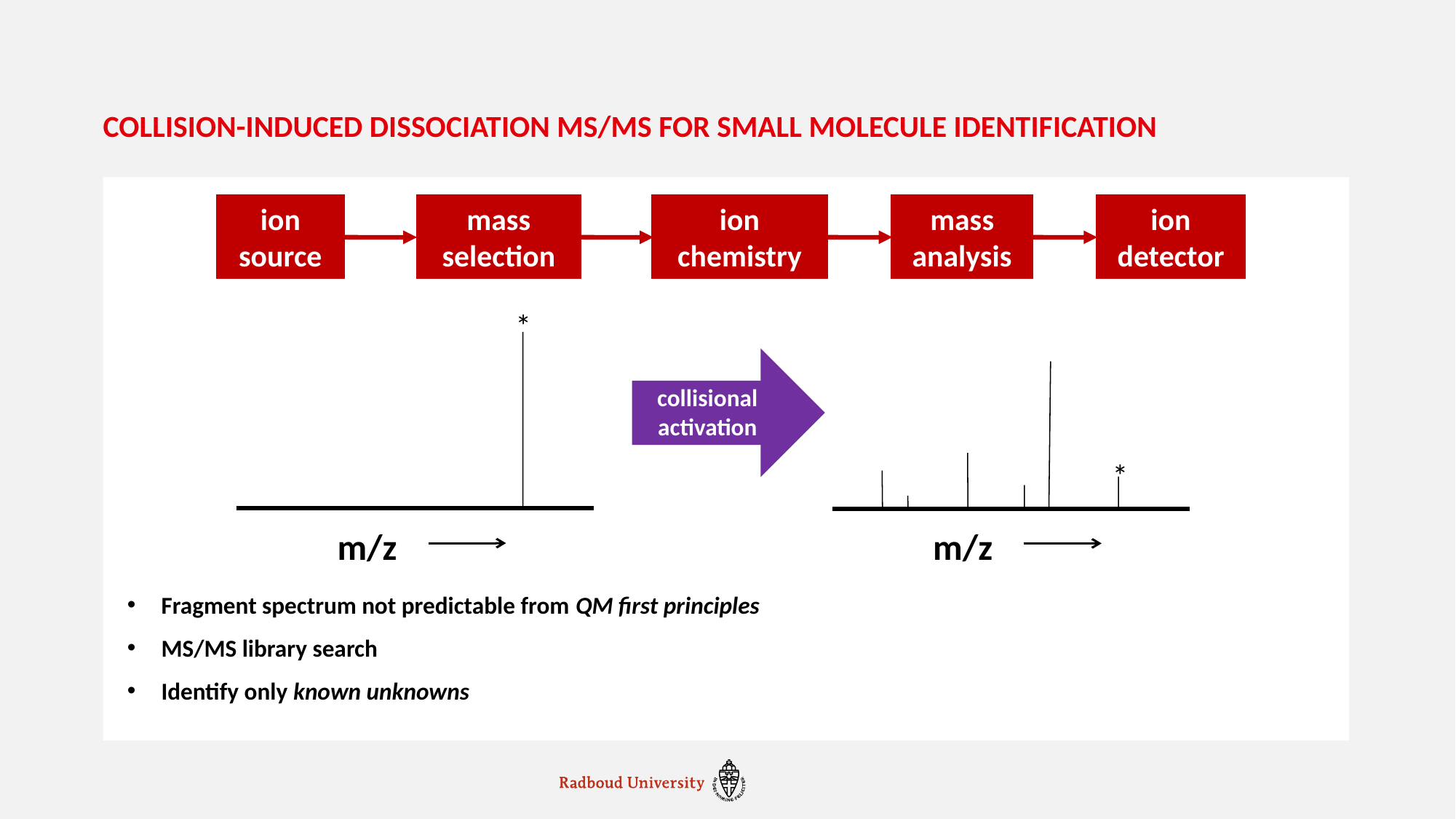

# Collision-Induced Dissociation MS/MS for small molecule identification
ion source
mass selection
ion chemistry
mass analysis
ion detector

*

collisional activation
*
m/z
m/z
Fragment spectrum not predictable from QM first principles
MS/MS library search
Identify only known unknowns